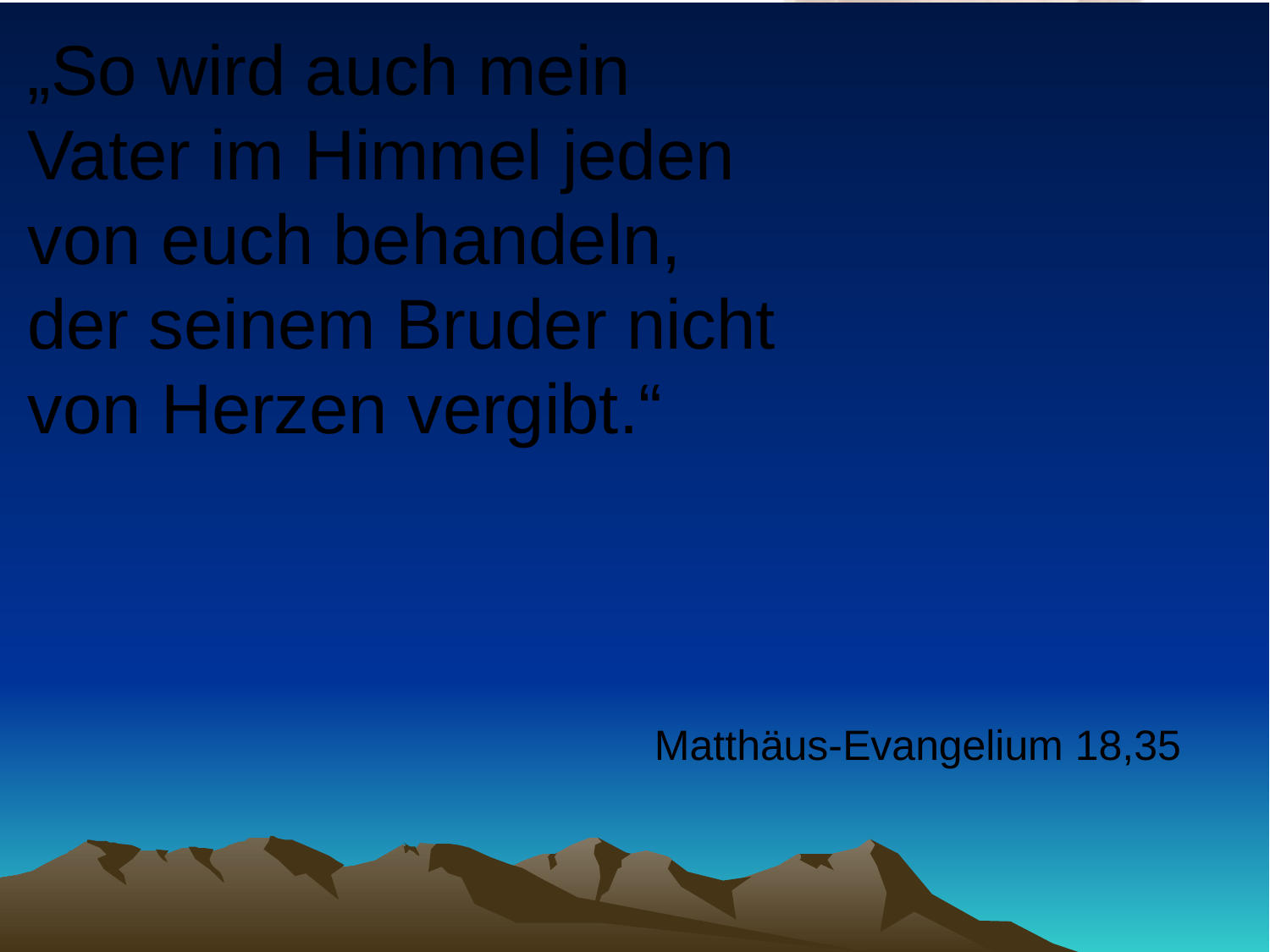

# „So wird auch mein Vater im Himmel jeden von euch behandeln, der seinem Bruder nicht von Herzen vergibt.“
Matthäus-Evangelium 18,35